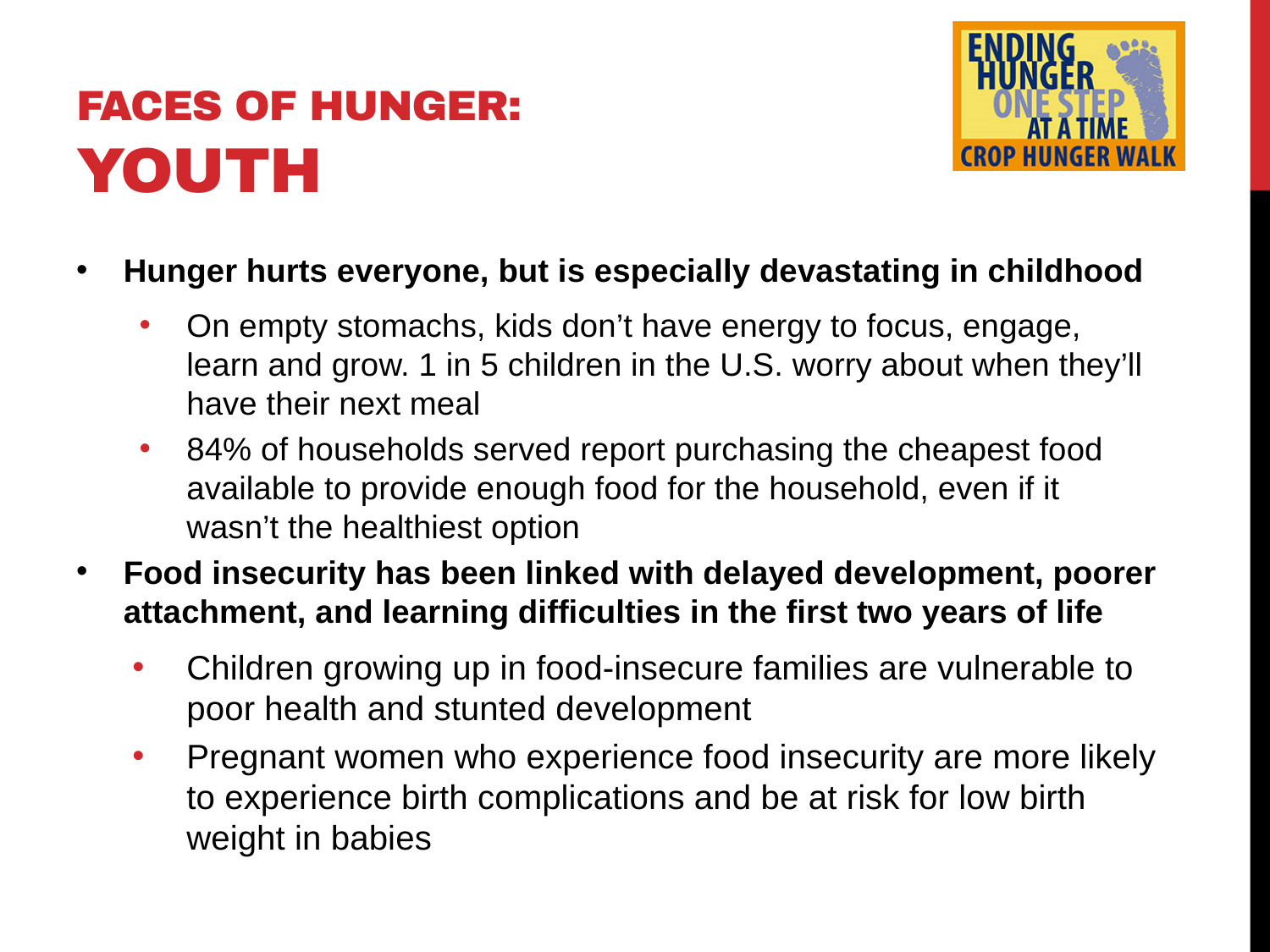

# Faces of Hunger: youth
Hunger hurts everyone, but is especially devastating in childhood
On empty stomachs, kids don’t have energy to focus, engage, learn and grow. 1 in 5 children in the U.S. worry about when they’ll have their next meal
84% of households served report purchasing the cheapest food available to provide enough food for the household, even if it wasn’t the healthiest option
Food insecurity has been linked with delayed development, poorer attachment, and learning difficulties in the first two years of life
Children growing up in food-insecure families are vulnerable to poor health and stunted development
Pregnant women who experience food insecurity are more likely to experience birth complications and be at risk for low birth weight in babies